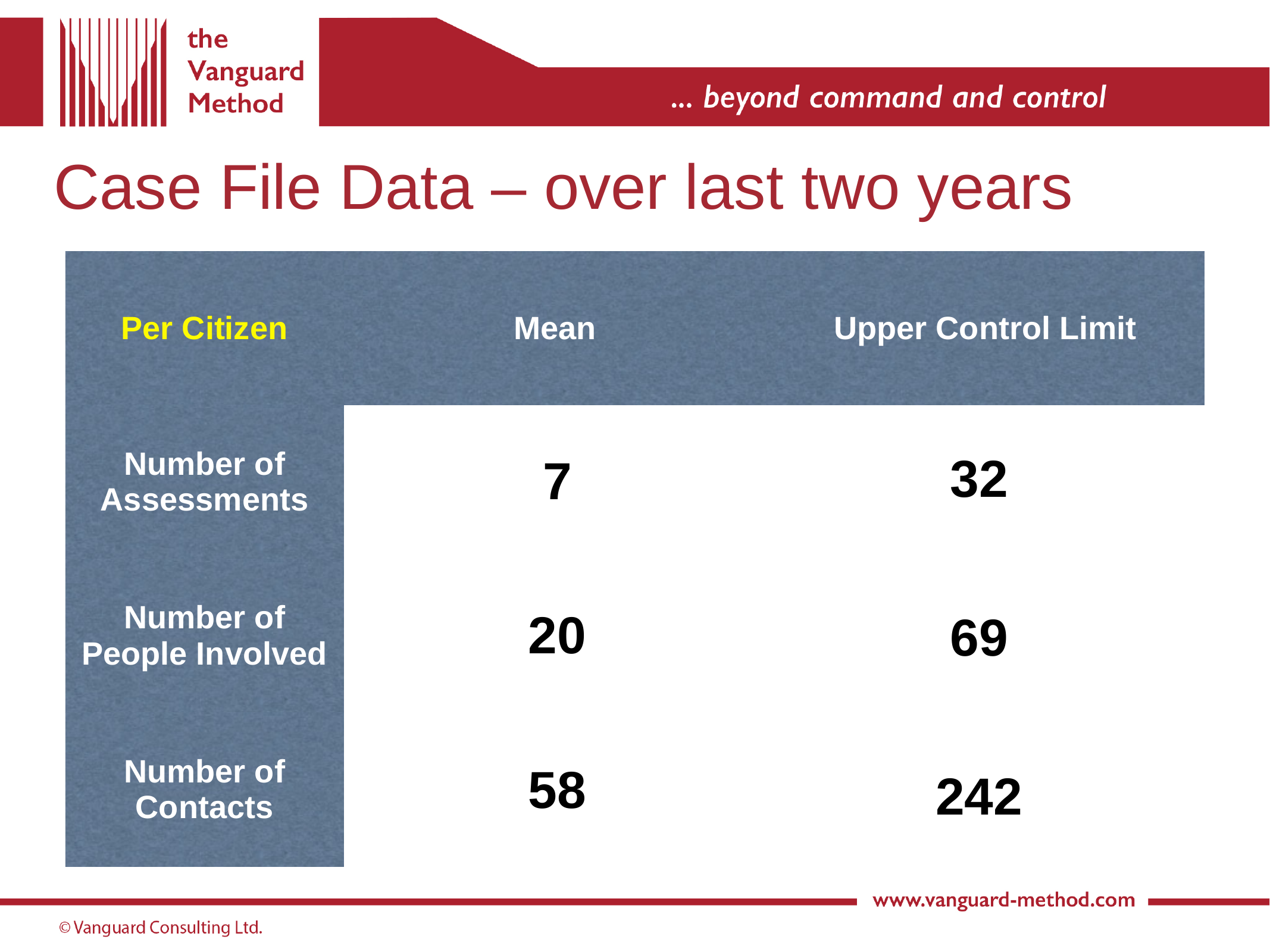

# Case File Data – over last two years
| Per Citizen | Mean | Upper Control Limit |
| --- | --- | --- |
| Number of Assessments |  |  |
| Number of People Involved |  |  |
| Number of Contacts |  |  |
32
7
20
69
58
242